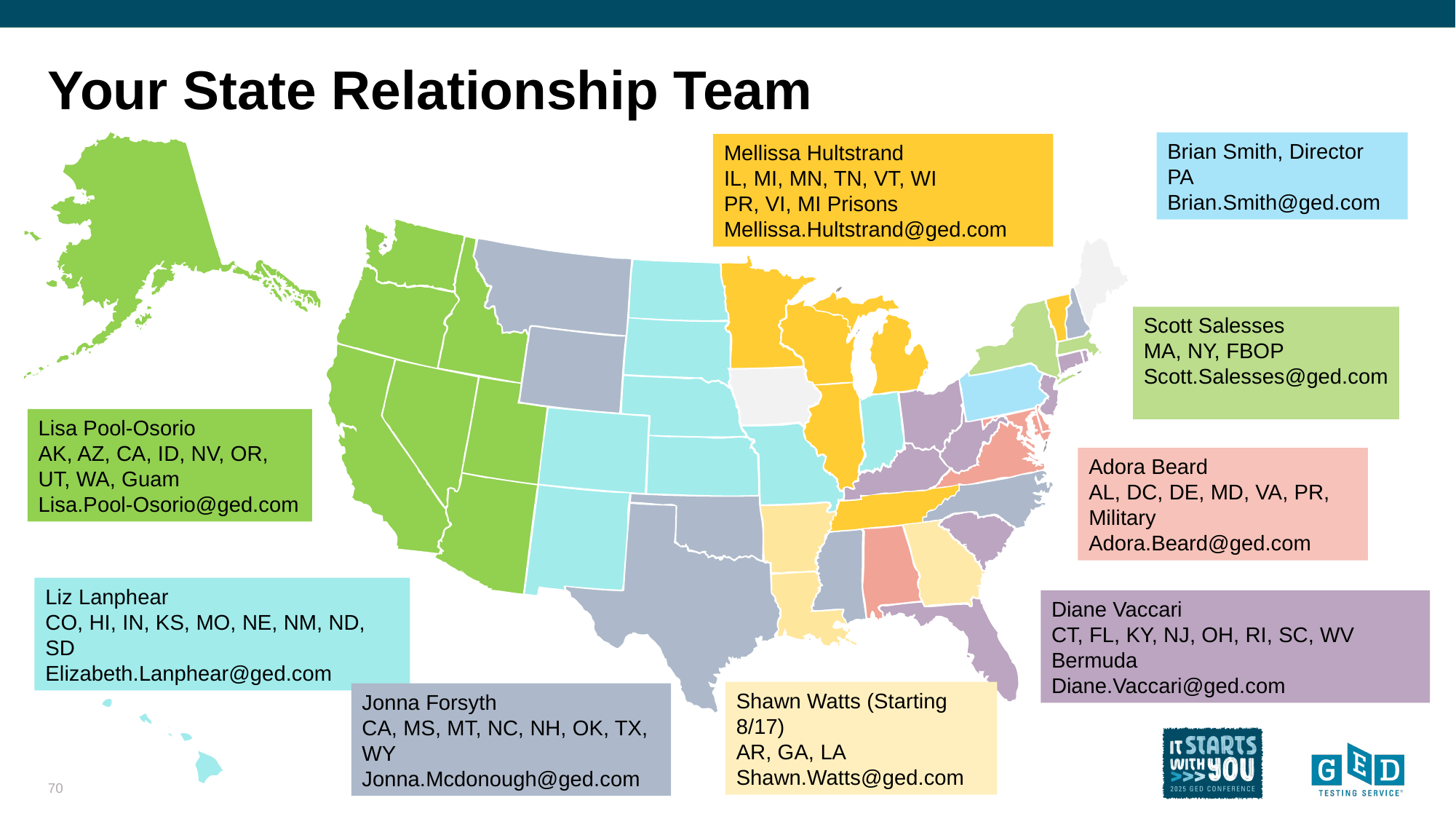

# Your State Relationship Team

Brian Smith, Director
PA
Brian.Smith@ged.com
Mellissa Hultstrand
IL, MI, MN, TN, VT, WI
PR, VI, MI Prisons
Mellissa.Hultstrand@ged.com

Scott Salesses
MA, NY, FBOP
Scott.Salesses@ged.com
Lisa Pool-Osorio
AK, AZ, CA, ID, NV, OR, UT, WA, Guam
Lisa.Pool-Osorio@ged.com
Adora Beard
AL, DC, DE, MD, VA, PR,
Military
Adora.Beard@ged.com
Liz Lanphear
CO, HI, IN, KS, MO, NE, NM, ND, SD
Elizabeth.Lanphear@ged.com
Diane Vaccari
CT, FL, KY, NJ, OH, RI, SC, WV
Bermuda
Diane.Vaccari@ged.com
Shawn Watts (Starting 8/17)
AR, GA, LA
Shawn.Watts@ged.com
Jonna Forsyth
CA, MS, MT, NC, NH, OK, TX, WY
Jonna.Mcdonough@ged.com

70